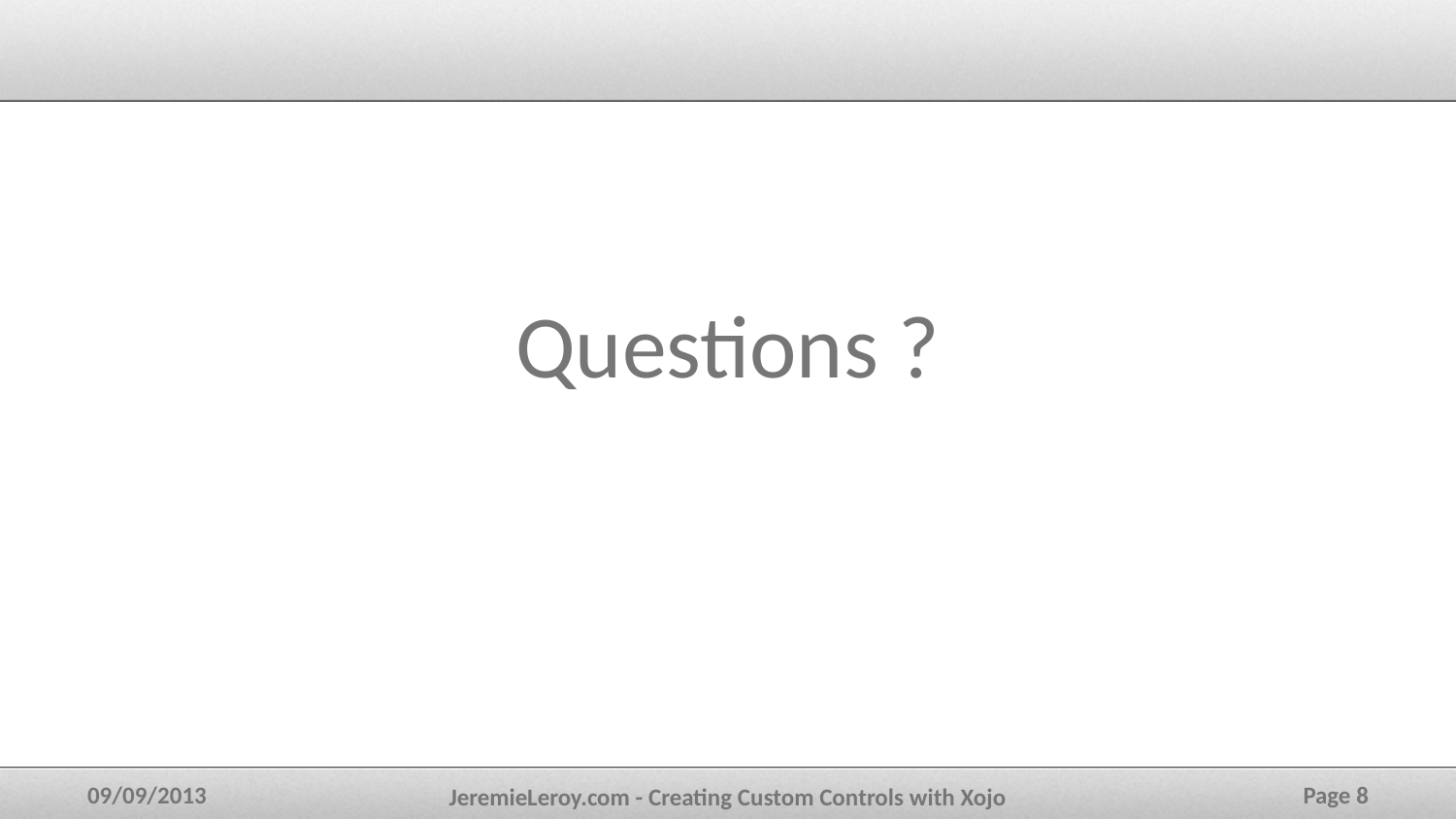

# Questions ?

Page 8
09/09/2013
JeremieLeroy.com - Creating Custom Controls with Xojo